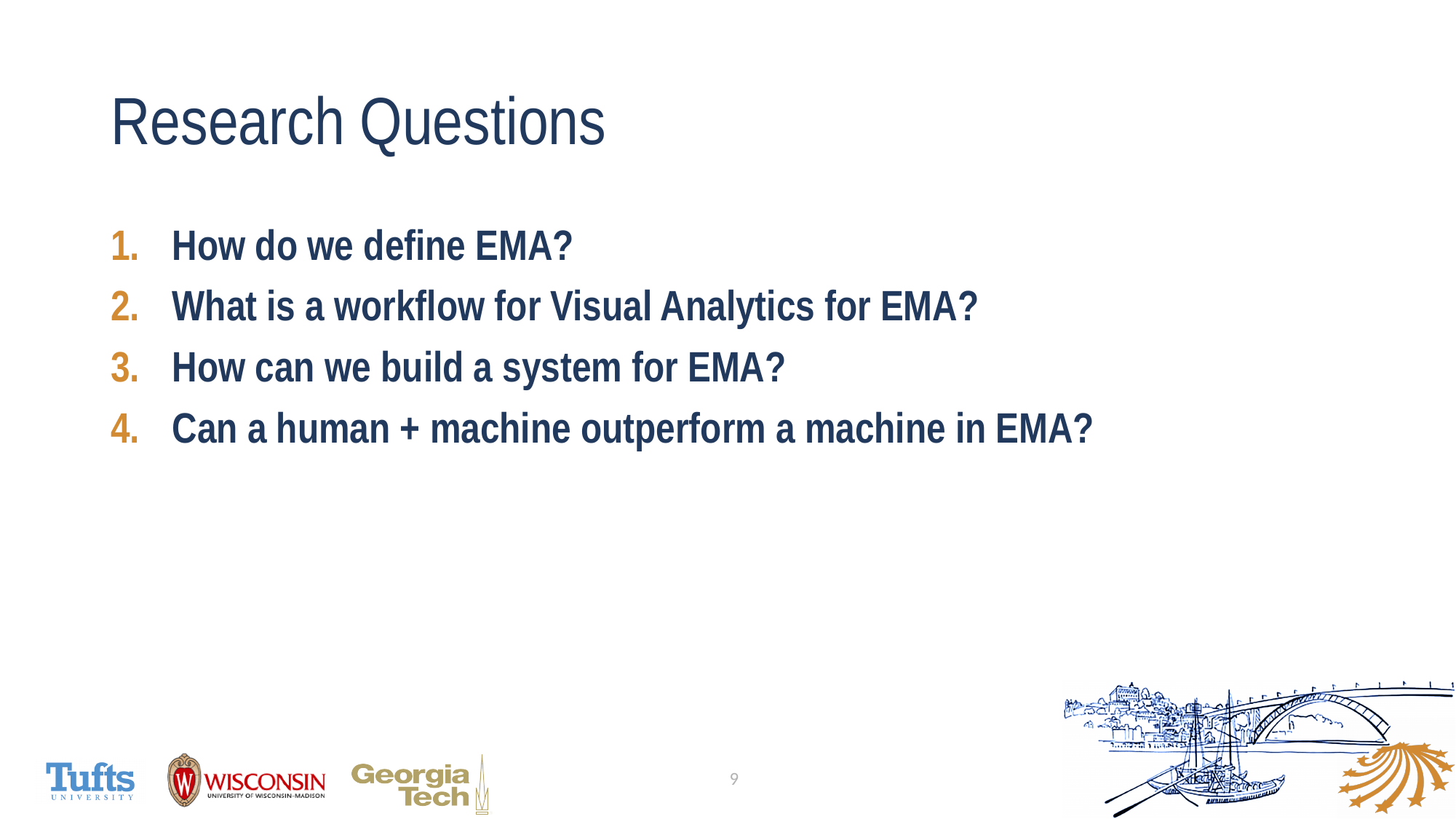

# Research Questions
How do we define EMA?
What is a workflow for Visual Analytics for EMA?
How can we build a system for EMA?
Can a human + machine outperform a machine in EMA?

9